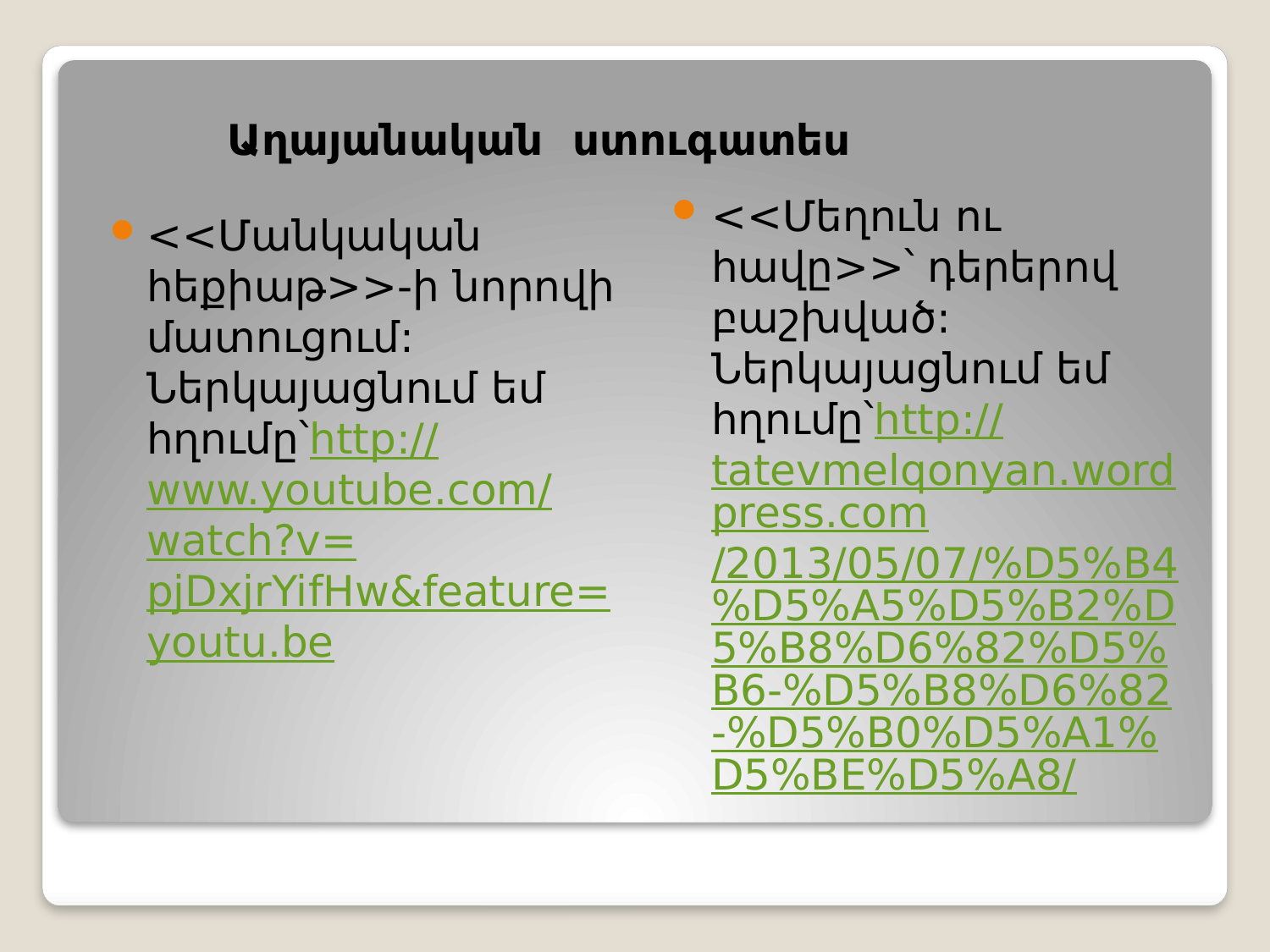

Աղայանական  ստուգատես
<<Մեղուն ու հավը>>՝ դերերով բաշխված: Ներկայացնում եմ հղումը՝http://tatevmelqonyan.wordpress.com/2013/05/07/%D5%B4%D5%A5%D5%B2%D5%B8%D6%82%D5%B6-%D5%B8%D6%82-%D5%B0%D5%A1%D5%BE%D5%A8/
<<Մանկական հեքիաթ>>-ի նորովի մատուցում: Ներկայացնում եմ հղումը՝http://www.youtube.com/watch?v=pjDxjrYifHw&feature=youtu.be